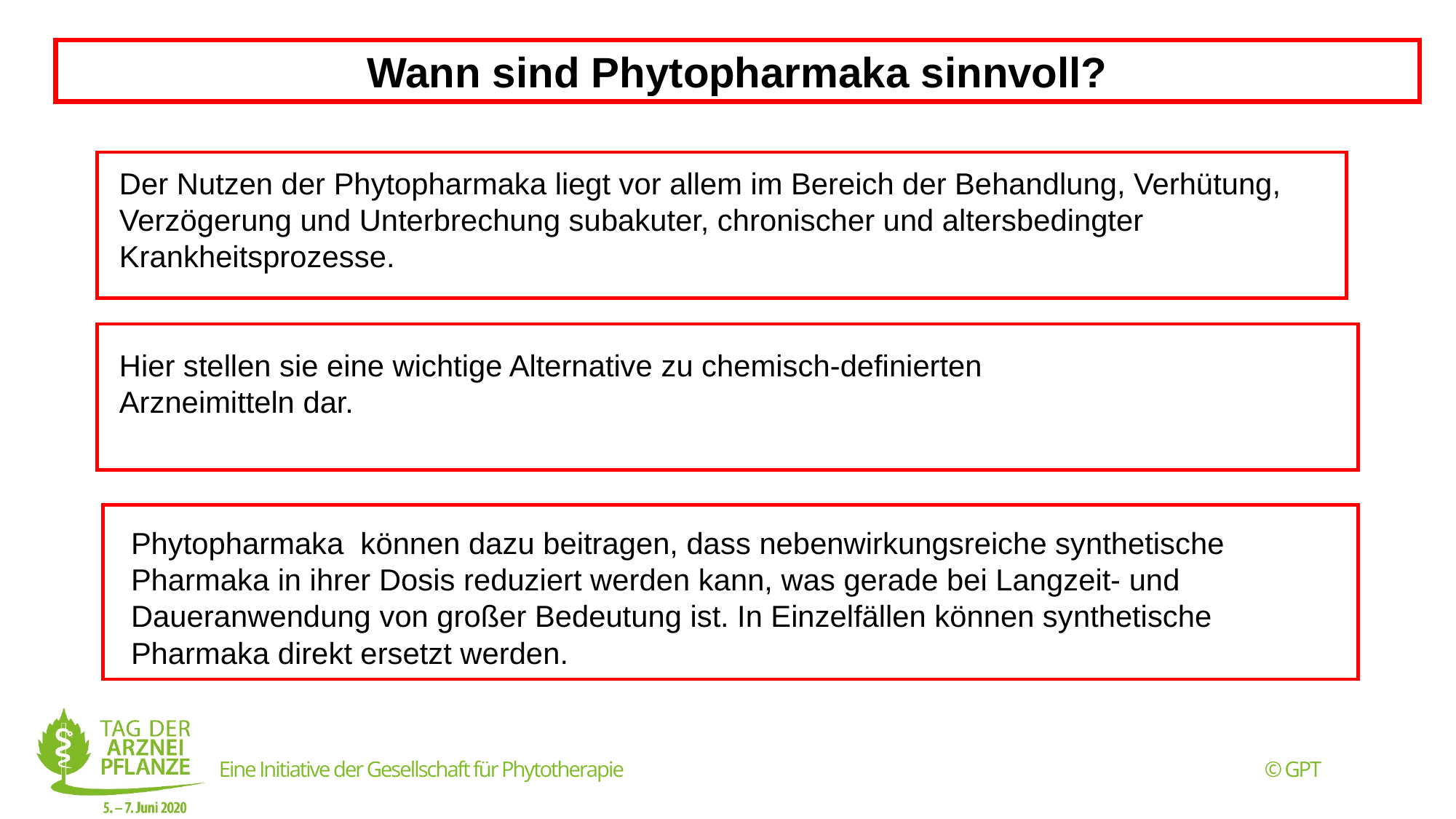

Wann sind Phytopharmaka sinnvoll?

Der Nutzen der Phytopharmaka liegt vor allem im Bereich der Behandlung, Verhütung, Verzögerung und Unterbrechung subakuter, chronischer und altersbedingter Krankheitsprozesse.

Hier stellen sie eine wichtige Alternative zu chemisch-definierten
Arzneimitteln dar.

Phytopharmaka  können dazu beitragen, dass nebenwirkungsreiche synthetische Pharmaka in ihrer Dosis reduziert werden kann, was gerade bei Langzeit- und Daueranwendung von großer Bedeutung ist. In Einzelfällen können synthetische Pharmaka direkt ersetzt werden.